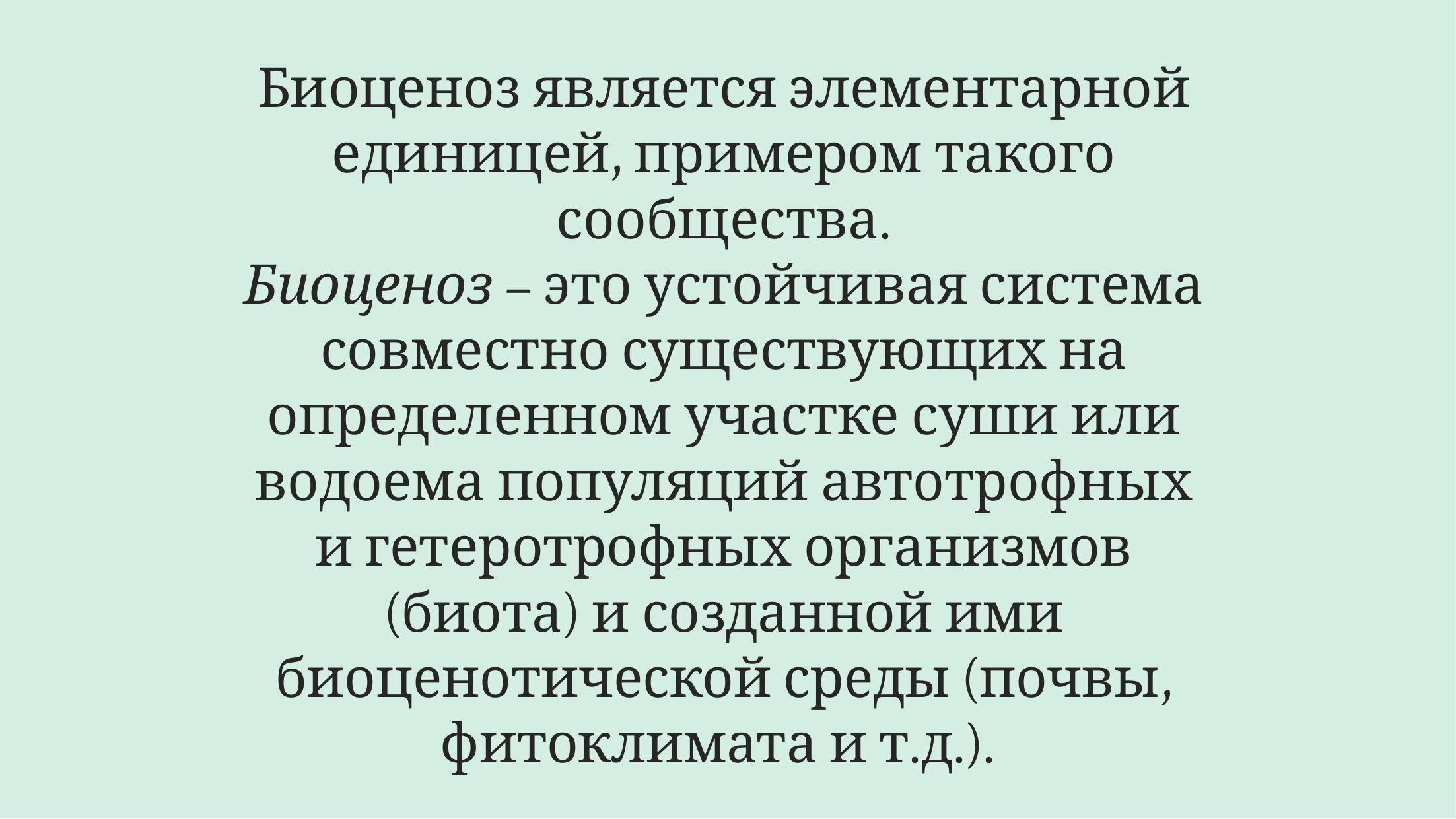

# Биоценоз является элементарной единицей, примером такого сообщества. Биоценоз – это устойчивая система совместно существующих на определенном участке суши или водоема популяций автотрофных и гетеротрофных организмов (биота) и созданной ими биоценотической среды (почвы, фитоклимата и т.д.).